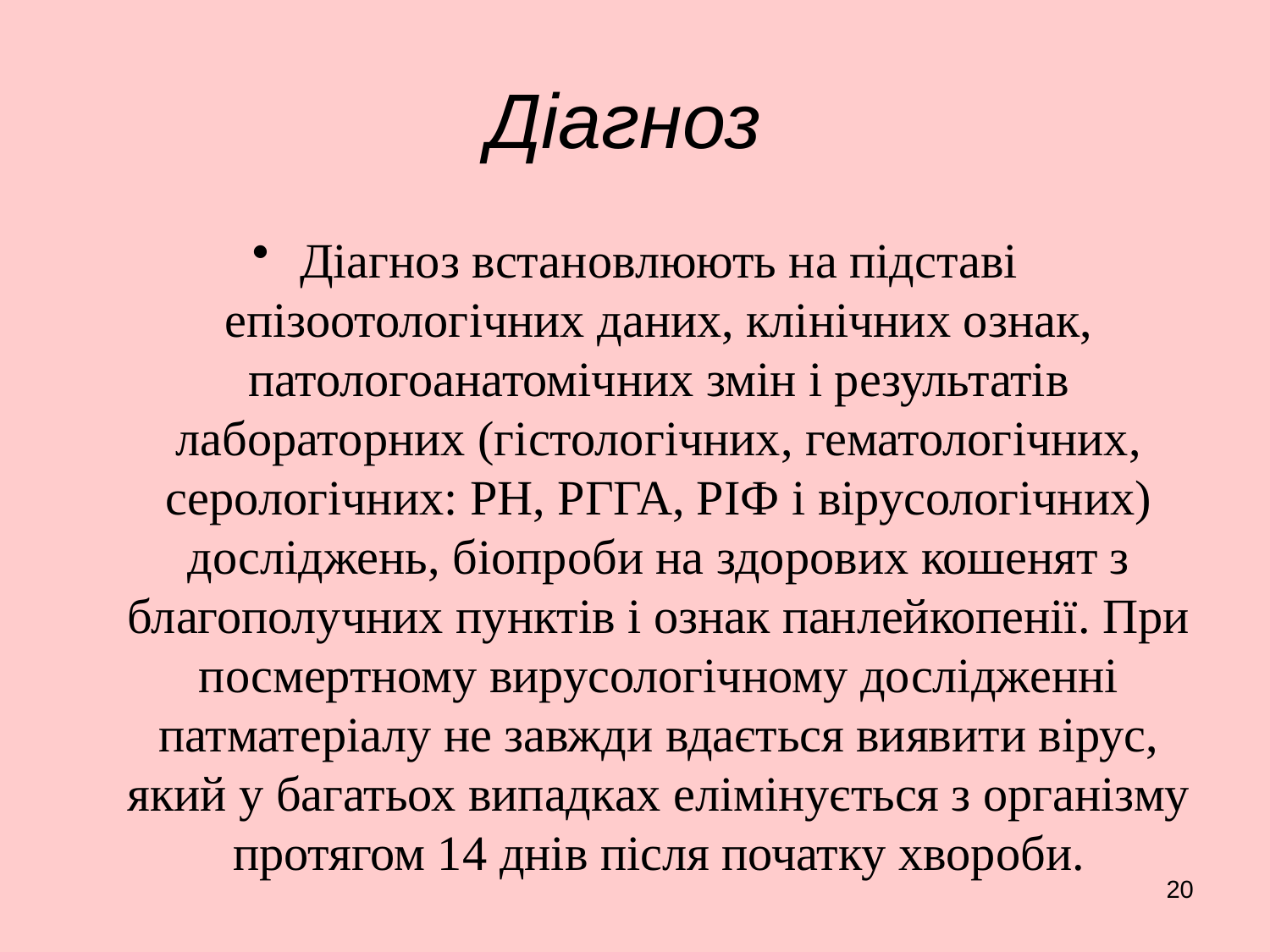

# Діагноз
Діагноз встановлюють на підставі епізоотологічних даних, клінічних ознак, патологоанатомічних змін і результатів лабораторних (гістологічних, гематологічних, серологічних: РН, РГГА, РІФ і вірусологічних) досліджень, біопроби на здорових кошенят з благополучних пунктів і ознак панлейкопенії. При посмертному вирусологічному дослідженні патматеріалу не завжди вдається виявити вірус, який у багатьох випадках елімінується з організму протягом 14 днів після початку хвороби.
20